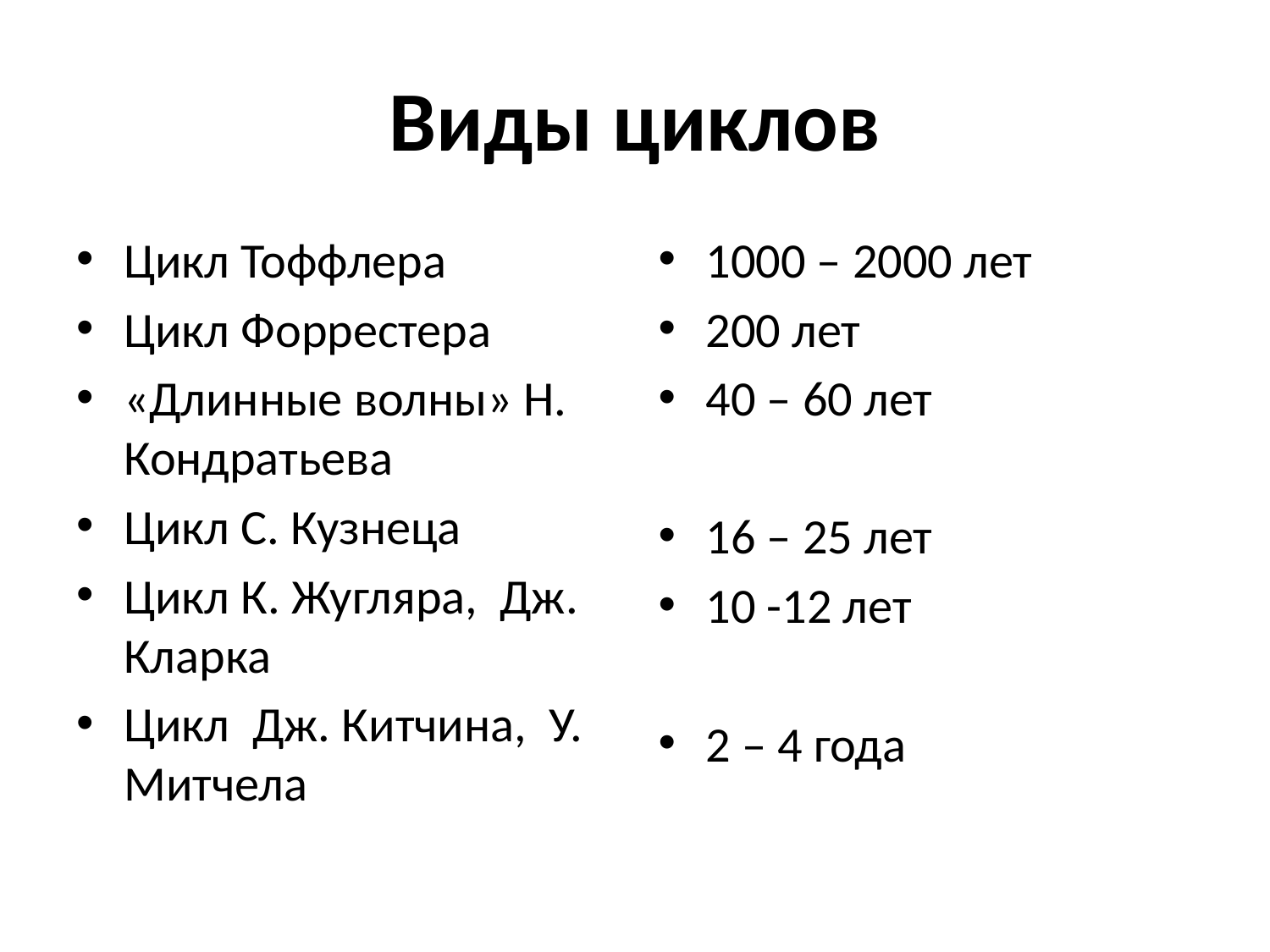

# Виды циклов
Цикл Тоффлера
Цикл Форрестера
«Длинные волны» Н. Кондратьева
Цикл С. Кузнеца
Цикл К. Жугляра,  Дж. Кларка
Цикл  Дж. Китчина,  У. Митчела

1000 – 2000 лет
200 лет
40 – 60 лет

16 – 25 лет
10 -12 лет

2 – 4 года